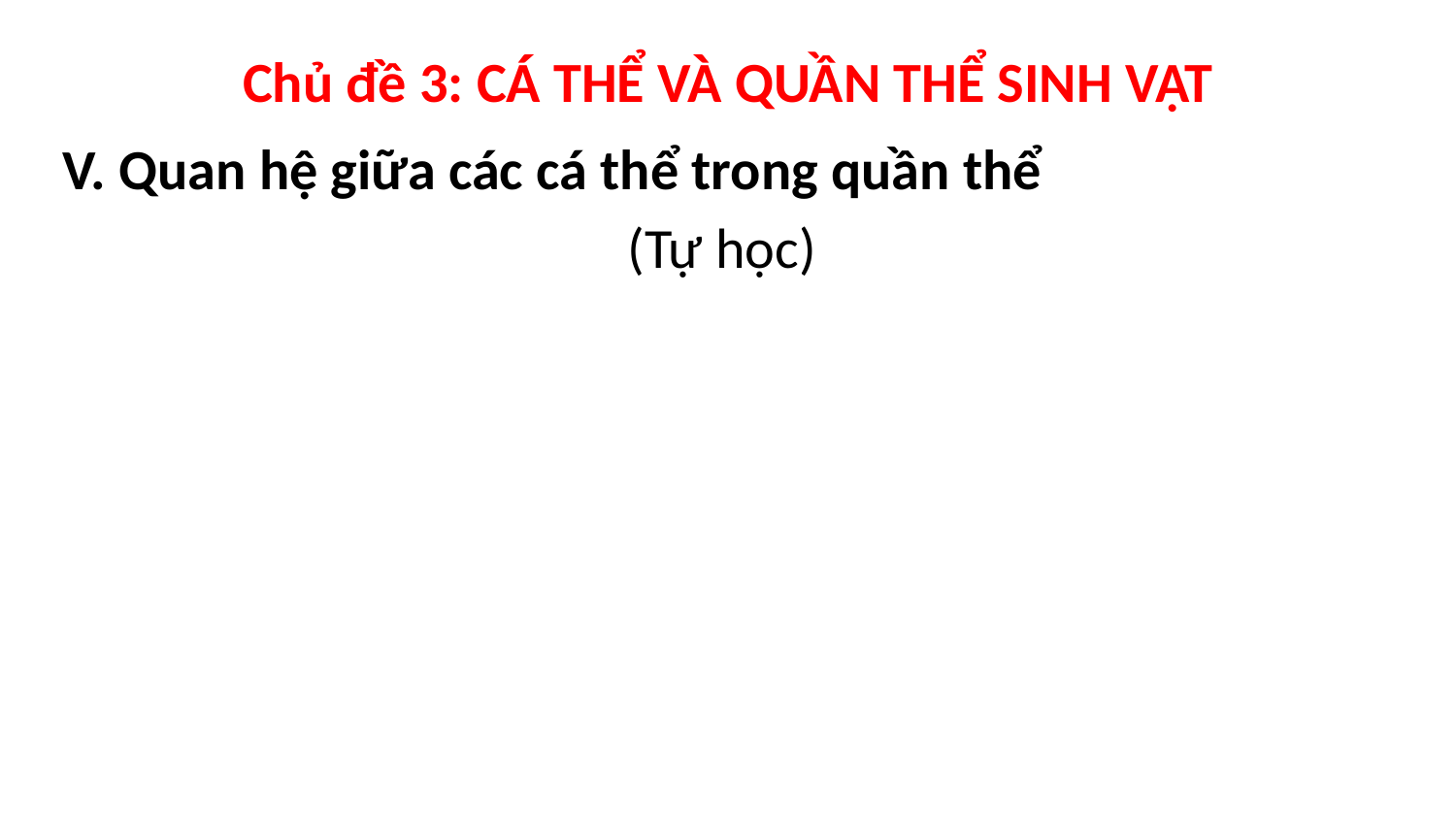

Chủ đề 3: CÁ THỂ VÀ QUẦN THỂ SINH VẬT
V. Quan hệ giữa các cá thể trong quần thể
(Tự học)